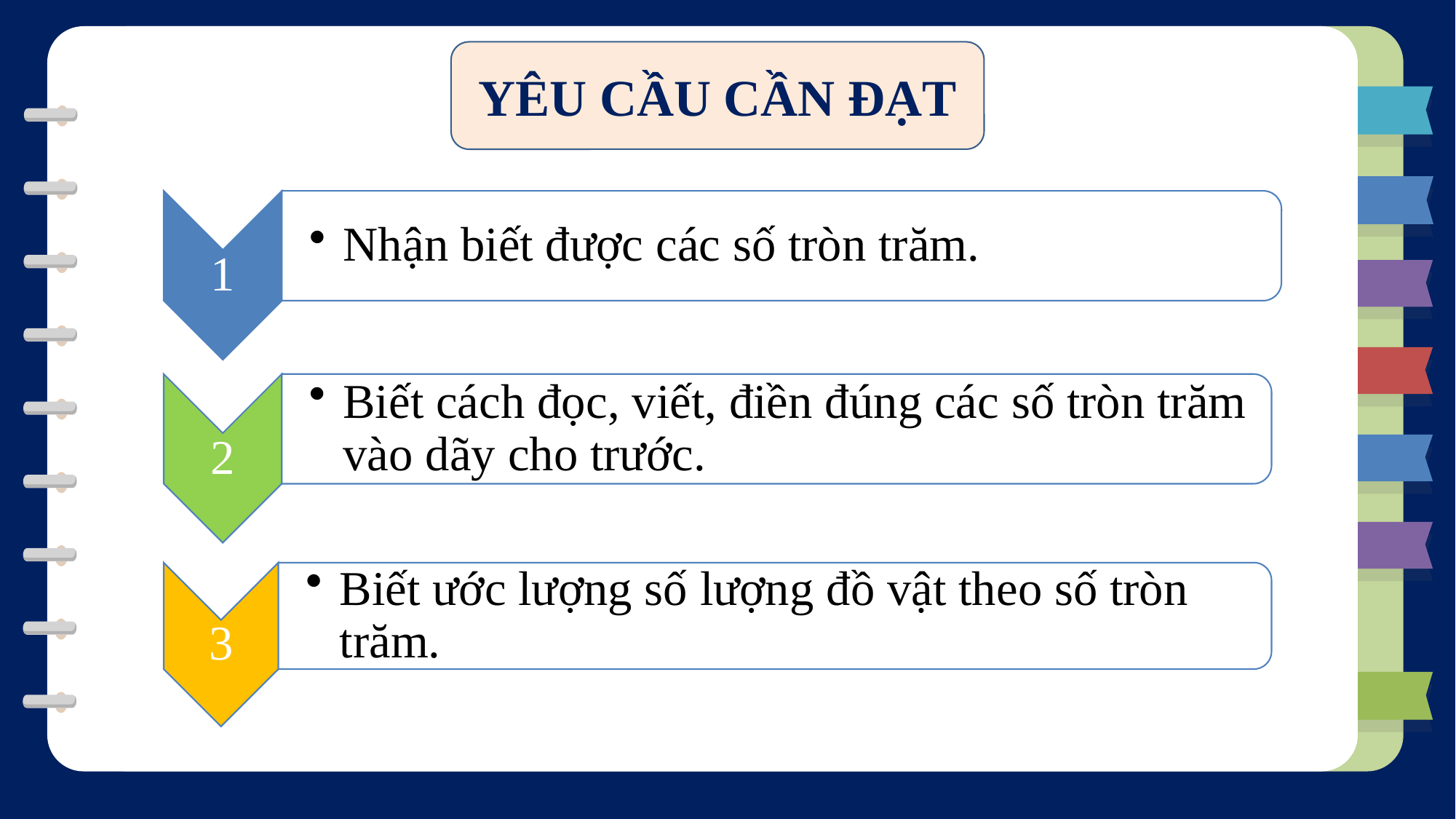

YÊU CẦU CẦN ĐẠT
1
Nhận biết được các số tròn trăm.
2
Biết cách đọc, viết, điền đúng các số tròn trăm vào dãy cho trước.
3
Biết ước lượng số lượng đồ vật theo số tròn trăm.